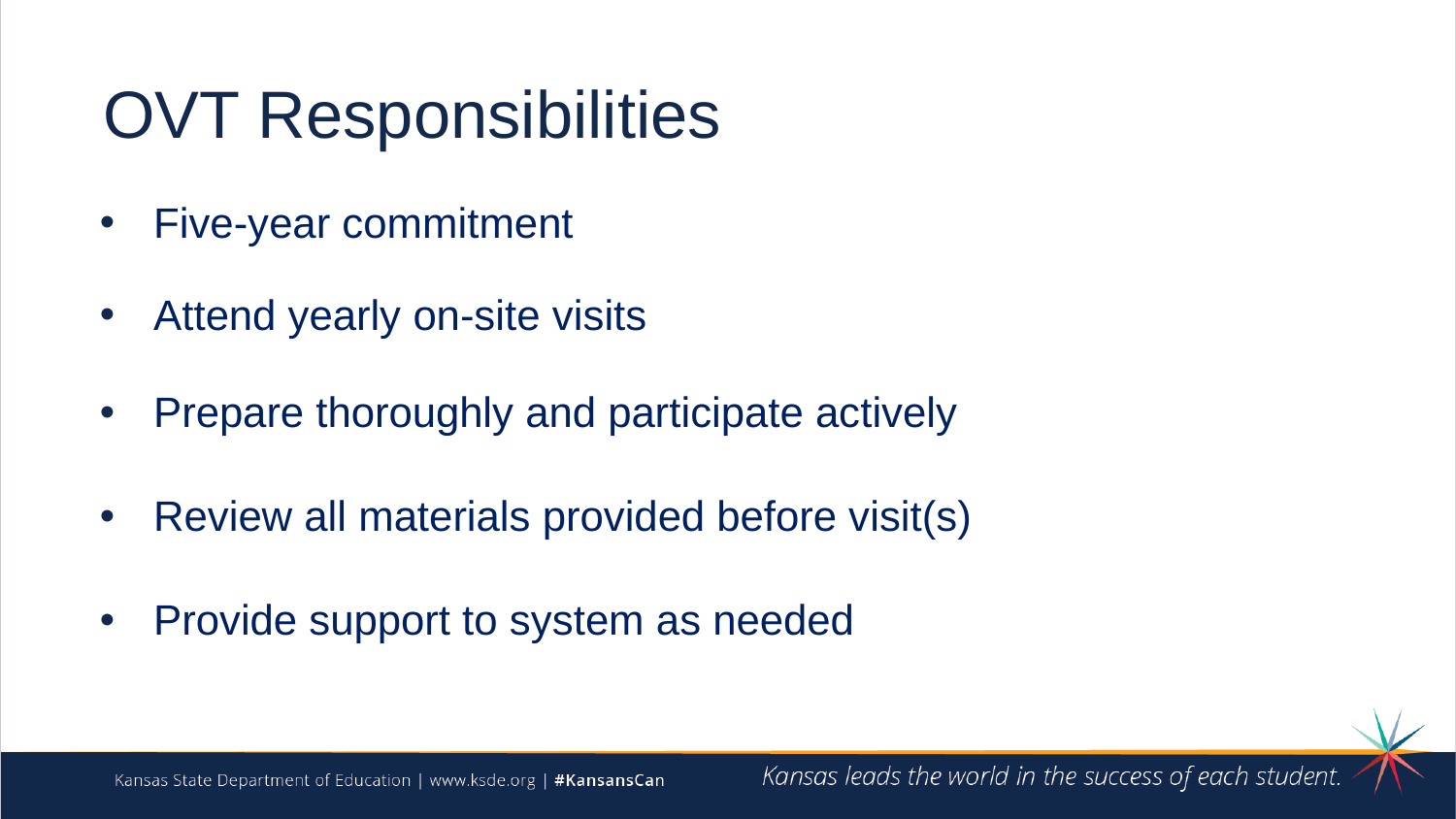

# OVT Responsibilities
Five-year commitment

Attend yearly on-site visits

Prepare thoroughly and participate actively

Review all materials provided before visit(s)

Provide support to system as needed